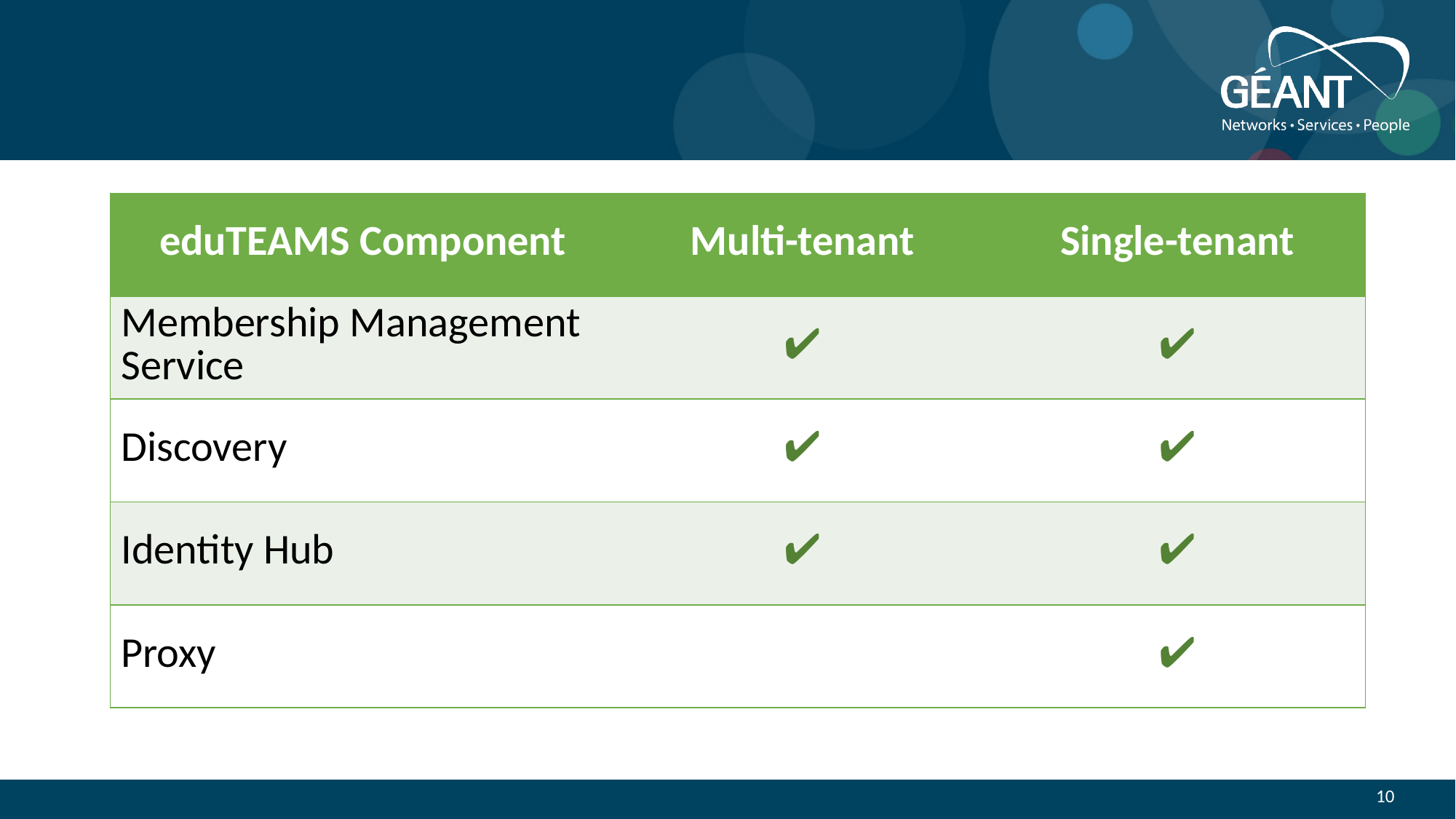

#
| eduTEAMS Component | Multi-tenant | Single-tenant |
| --- | --- | --- |
| Membership Management Service | ✔ | ✔ |
| Discovery | ✔ | ✔ |
| Identity Hub | ✔ | ✔ |
| Proxy |  | ✔ |
10